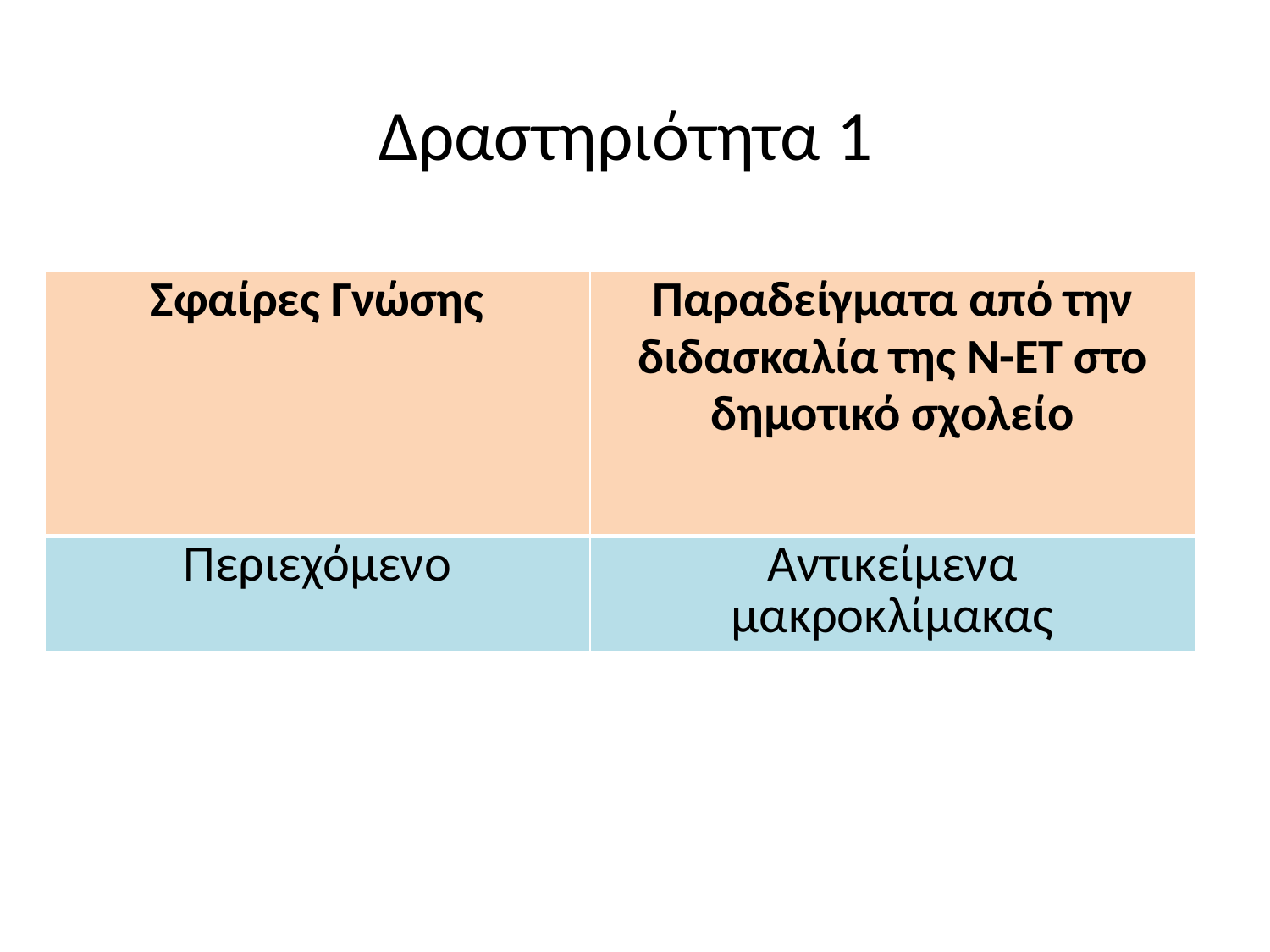

# Δραστηριότητα 1
| Σφαίρες Γνώσης | Παραδείγματα από την διδασκαλία της Ν-ΕΤ στο δημοτικό σχολείο |
| --- | --- |
| Περιεχόμενο | Αντικείμενα μακροκλίμακας |